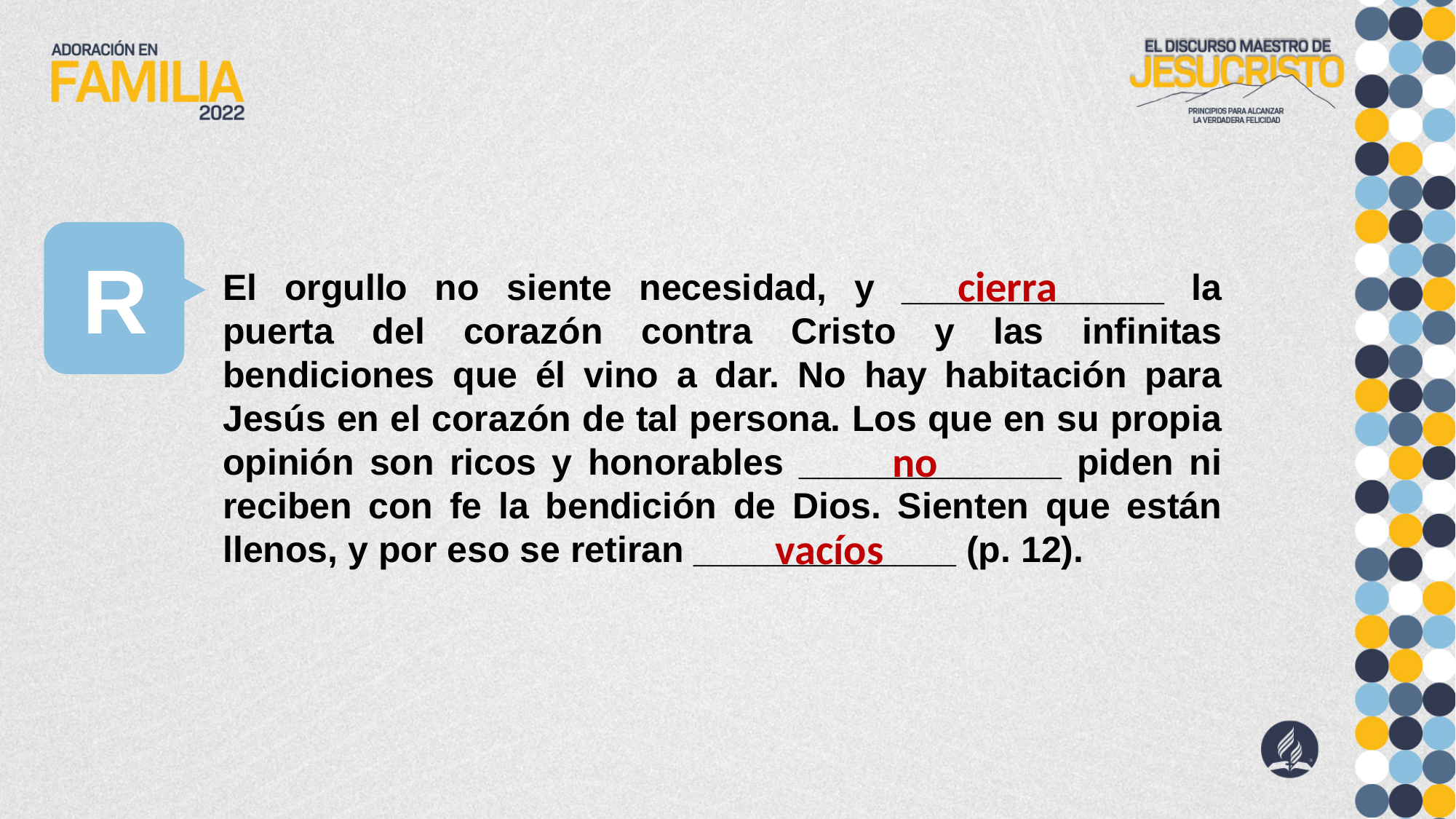

R
cierra
El orgullo no siente necesidad, y _____________ la puerta del corazón contra Cristo y las infinitas bendiciones que él vino a dar. No hay habitación para Jesús en el corazón de tal persona. Los que en su propia opinión son ricos y honorables _____________ piden ni reciben con fe la bendición de Dios. Sienten que están llenos, y por eso se retiran _____________ (p. 12).
no
vacíos